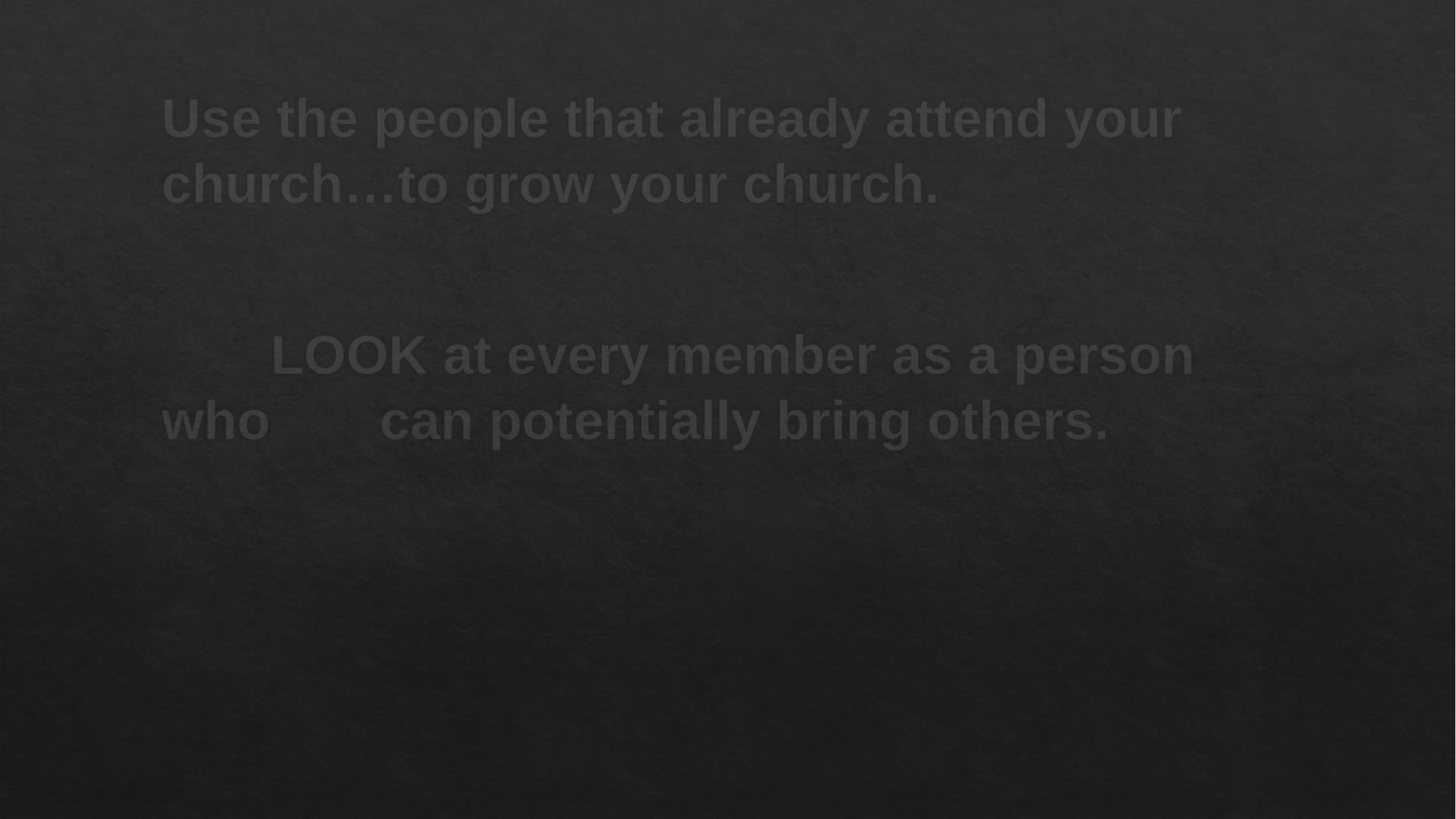

Use the people that already attend your church…to grow your church.

	LOOK at every member as a person who 	can potentially bring others.